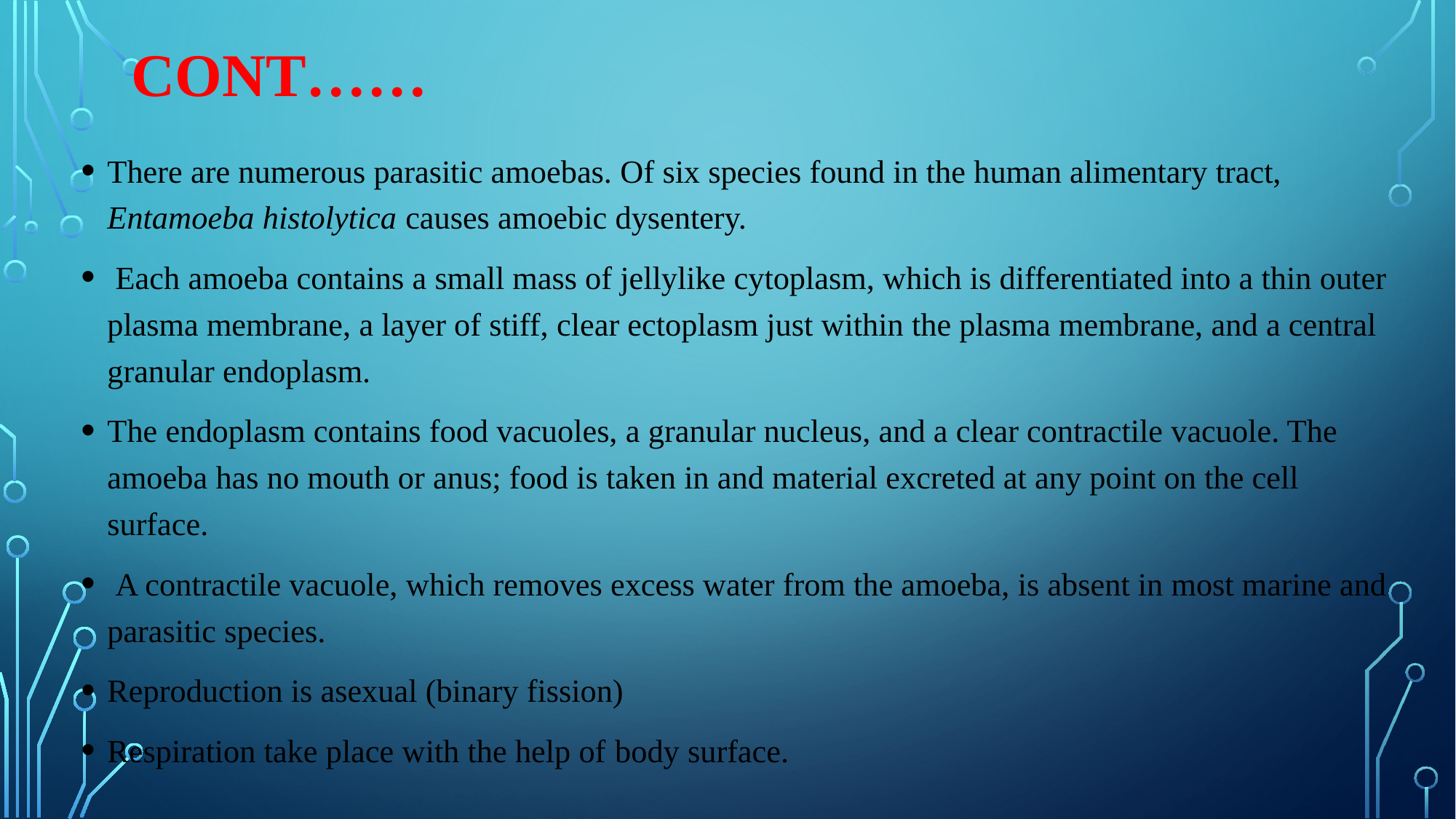

# Cont……
There are numerous parasitic amoebas. Of six species found in the human alimentary tract, Entamoeba histolytica causes amoebic dysentery.
 Each amoeba contains a small mass of jellylike cytoplasm, which is differentiated into a thin outer plasma membrane, a layer of stiff, clear ectoplasm just within the plasma membrane, and a central granular endoplasm.
The endoplasm contains food vacuoles, a granular nucleus, and a clear contractile vacuole. The amoeba has no mouth or anus; food is taken in and material excreted at any point on the cell surface.
 A contractile vacuole, which removes excess water from the amoeba, is absent in most marine and parasitic species.
Reproduction is asexual (binary fission)
Respiration take place with the help of body surface.